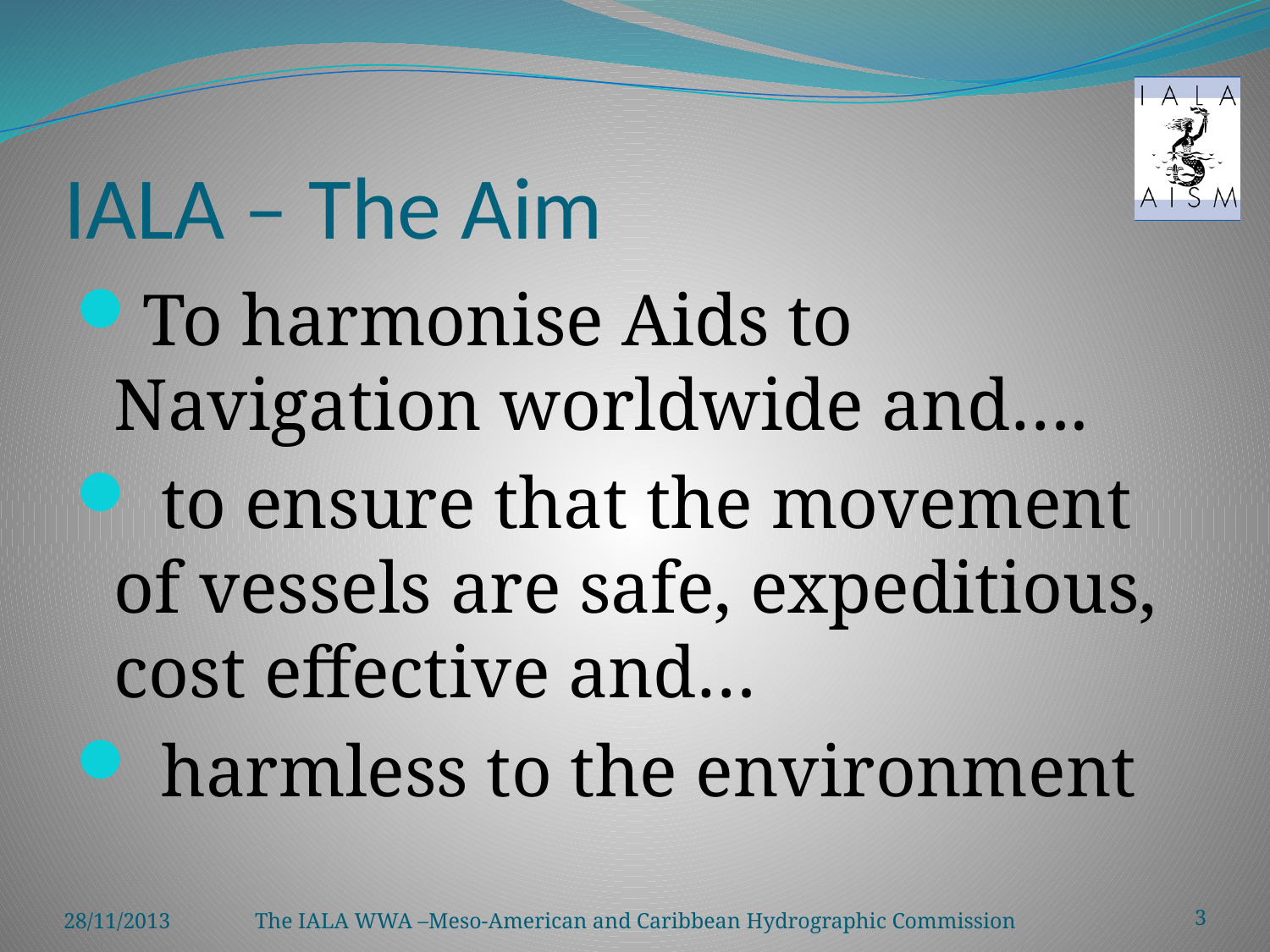

# IALA – The Aim
To harmonise Aids to Navigation worldwide and….
 to ensure that the movement of vessels are safe, expeditious, cost effective and…
 harmless to the environment

28/11/2013
The IALA WWA –Meso-American and Caribbean Hydrographic Commission
3